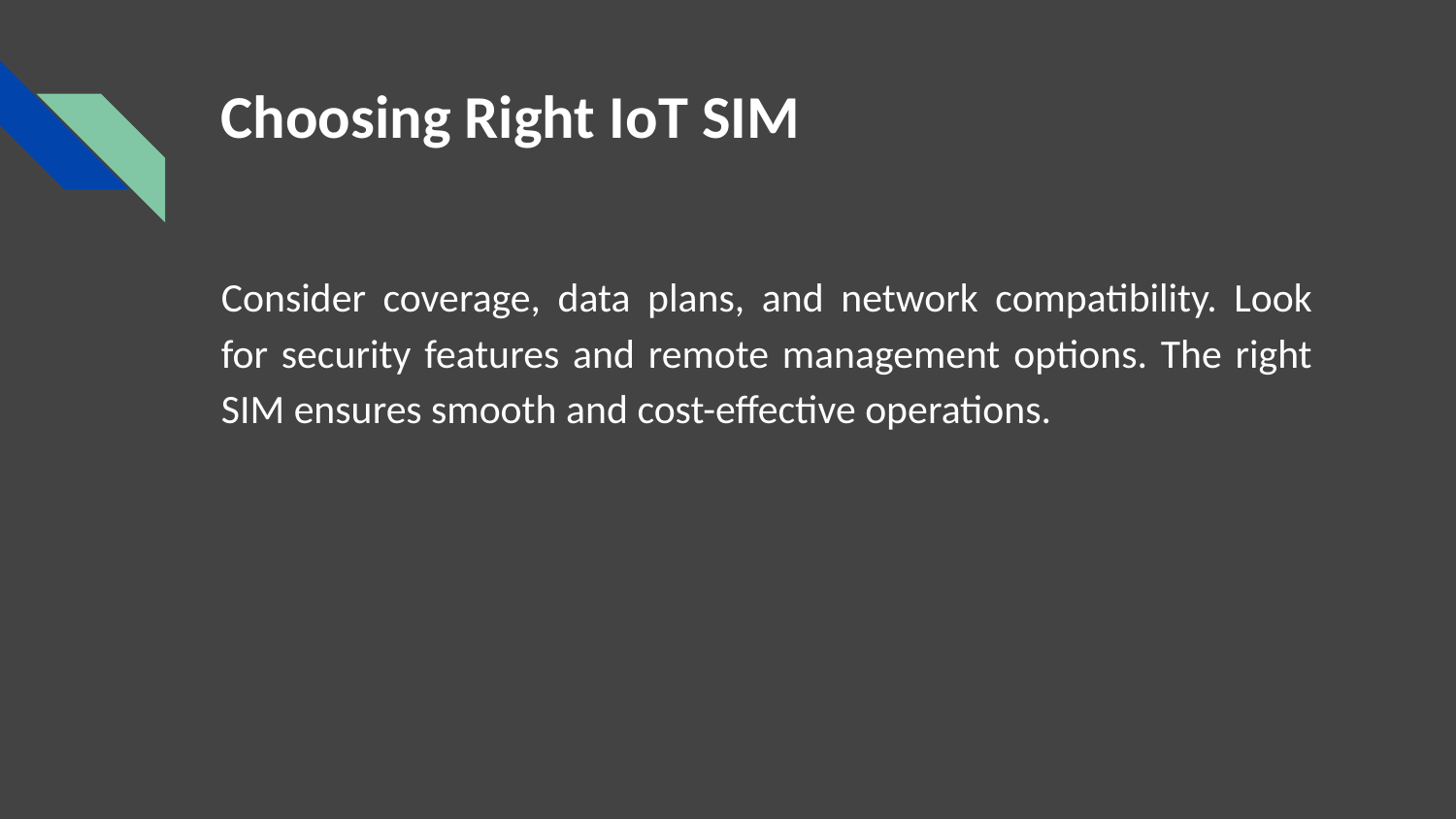

# Choosing Right IoT SIM

Consider coverage, data plans, and network compatibility. Look for security features and remote management options. The right SIM ensures smooth and cost-effective operations.